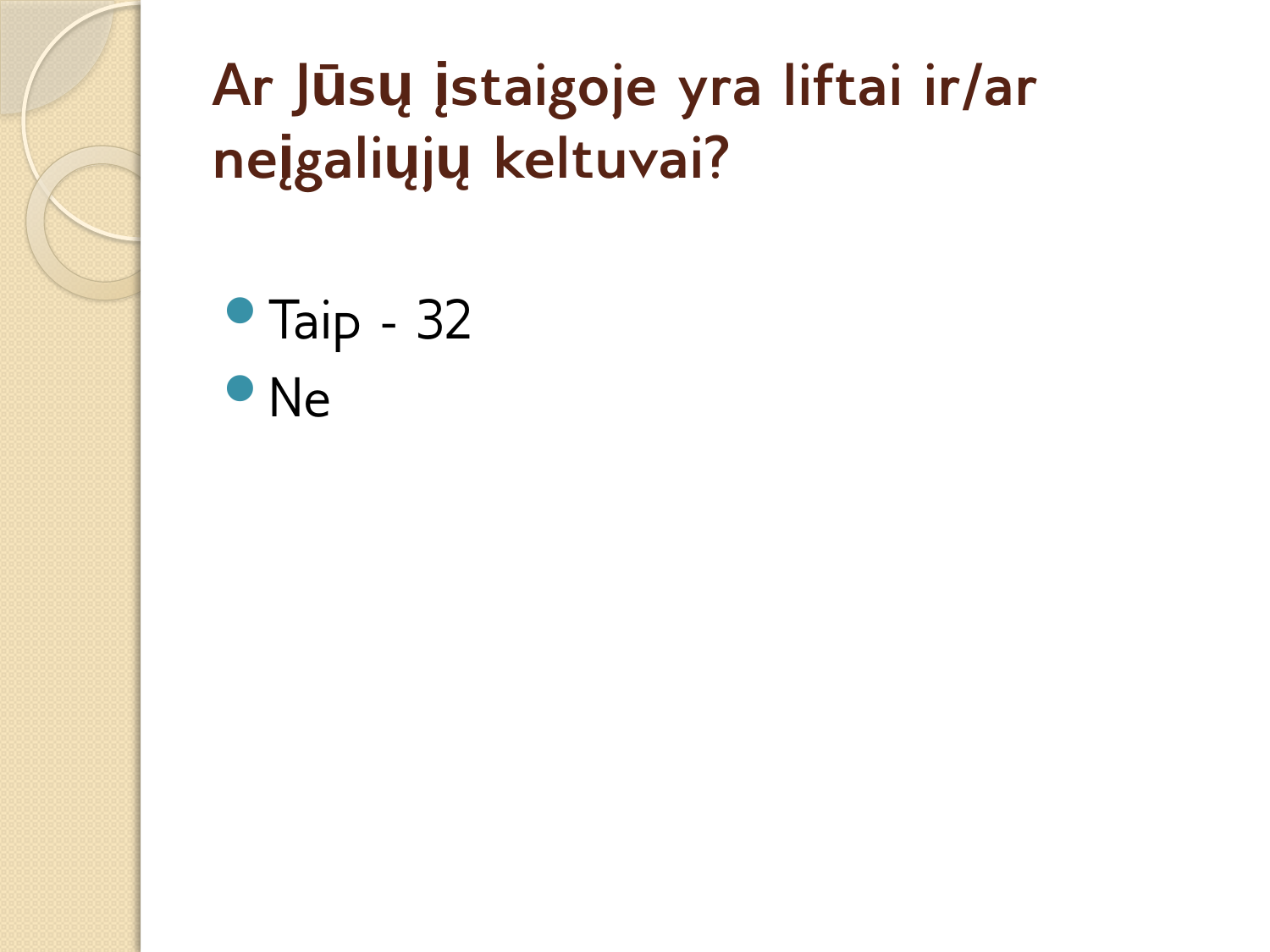

# Ar Jūsų įstaigoje yra liftai ir/ar neįgaliųjų keltuvai?
Taip - 32
Ne